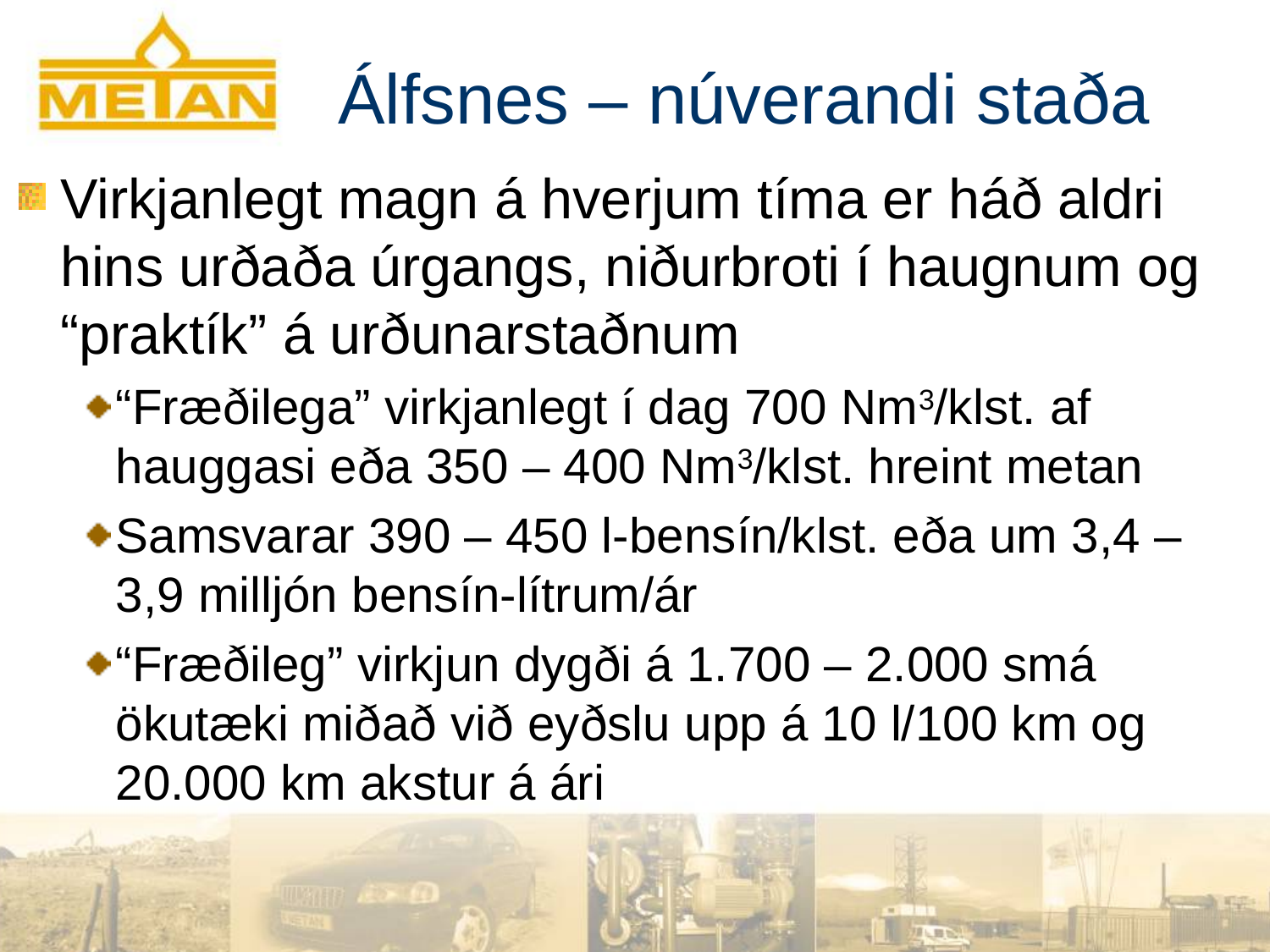

# Álfsnes – núverandi staða
Virkjanlegt magn á hverjum tíma er háð aldri hins urðaða úrgangs, niðurbroti í haugnum og “praktík” á urðunarstaðnum
“Fræðilega” virkjanlegt í dag 700 Nm3/klst. af hauggasi eða 350 – 400 Nm3/klst. hreint metan
Samsvarar 390 – 450 l-bensín/klst. eða um 3,4 – 3,9 milljón bensín-lítrum/ár
“Fræðileg” virkjun dygði á 1.700 – 2.000 smá ökutæki miðað við eyðslu upp á 10 l/100 km og 20.000 km akstur á ári